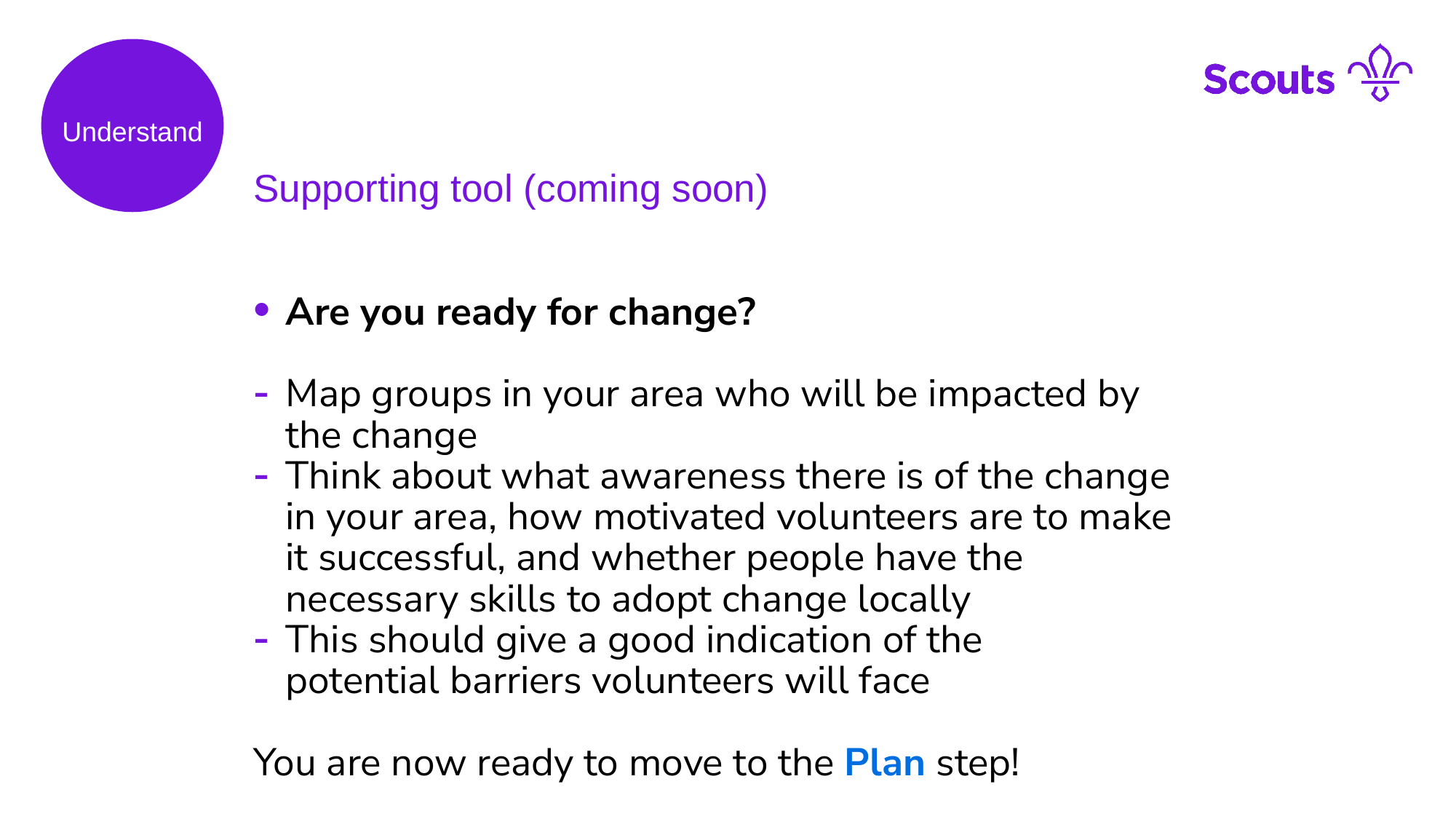

Understand
Supporting tool (coming soon)

Are you ready for change?

Map groups in your area who will be impacted by the change
Think about what awareness there is of the change in your area, how motivated volunteers are to make it successful, and whether people have the necessary skills to adopt change locally
This should give a good indication of the potential barriers volunteers will face

You are now ready to move to the Plan step!